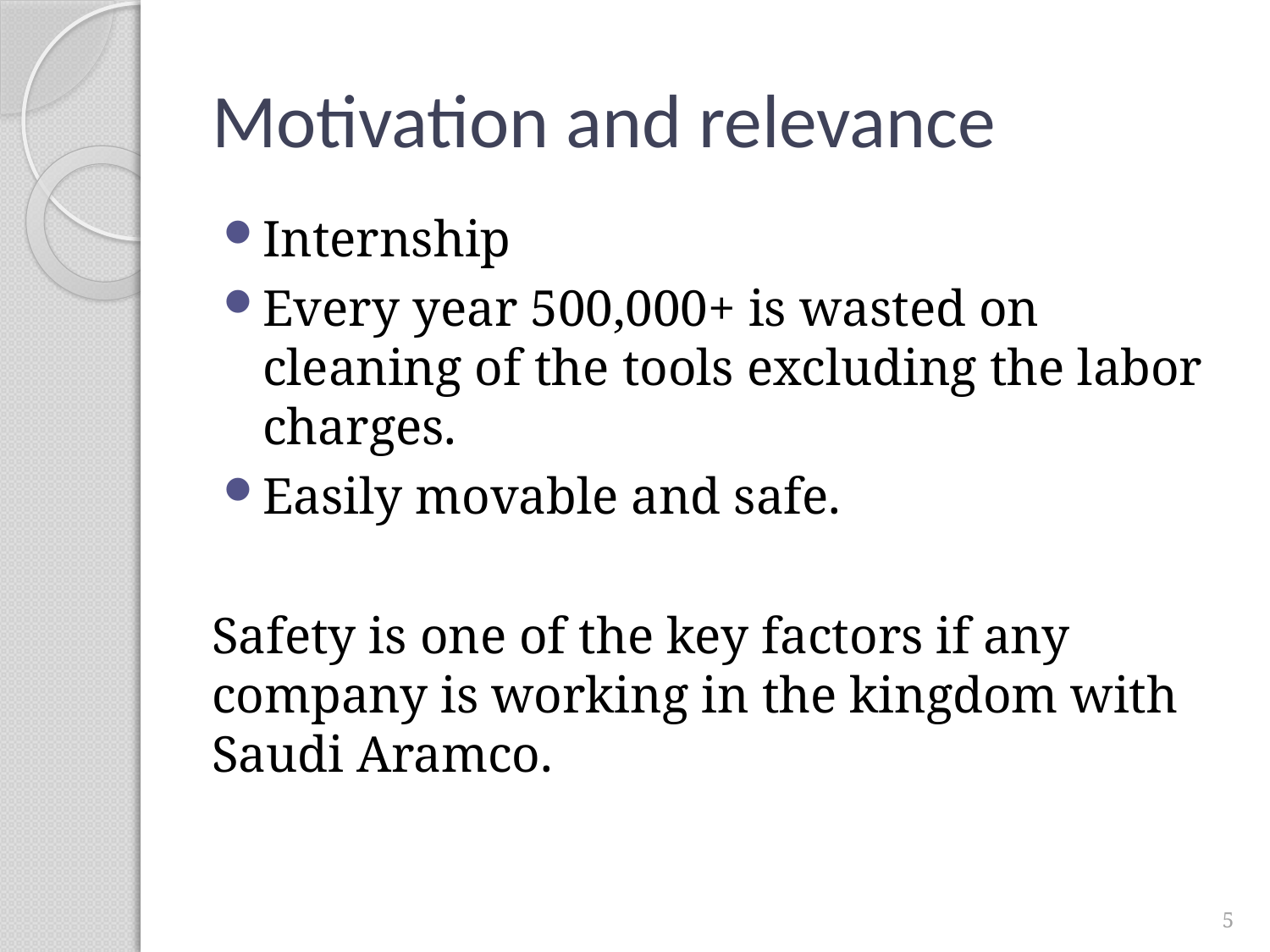

# Motivation and relevance
Internship
Every year 500,000+ is wasted on cleaning of the tools excluding the labor charges.
Easily movable and safe.

Safety is one of the key factors if any company is working in the kingdom with Saudi Aramco.

5